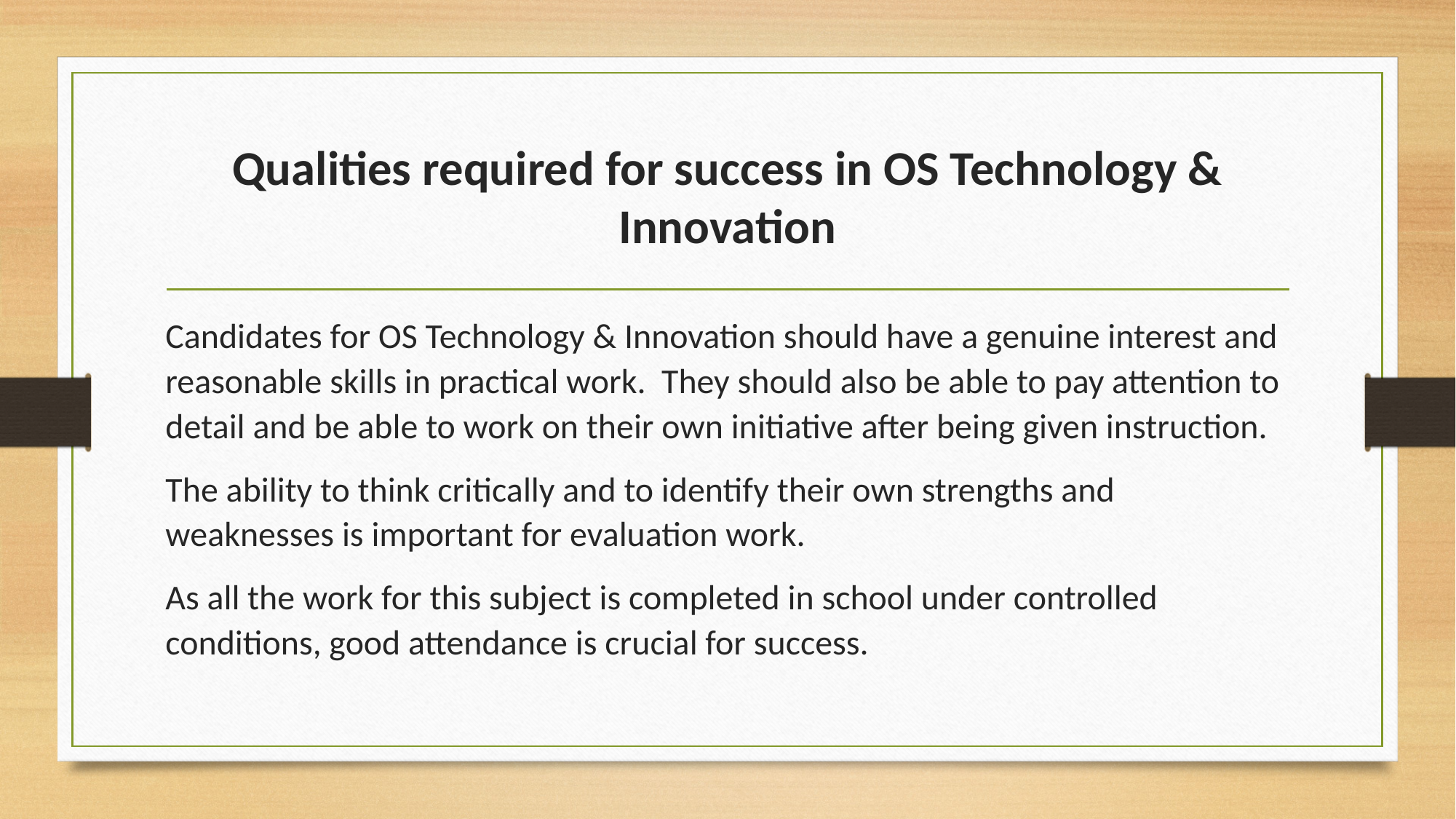

# Qualities required for success in OS Technology & Innovation
Candidates for OS Technology & Innovation should have a genuine interest and reasonable skills in practical work.  They should also be able to pay attention to detail and be able to work on their own initiative after being given instruction.
The ability to think critically and to identify their own strengths and weaknesses is important for evaluation work.
As all the work for this subject is completed in school under controlled conditions, good attendance is crucial for success.